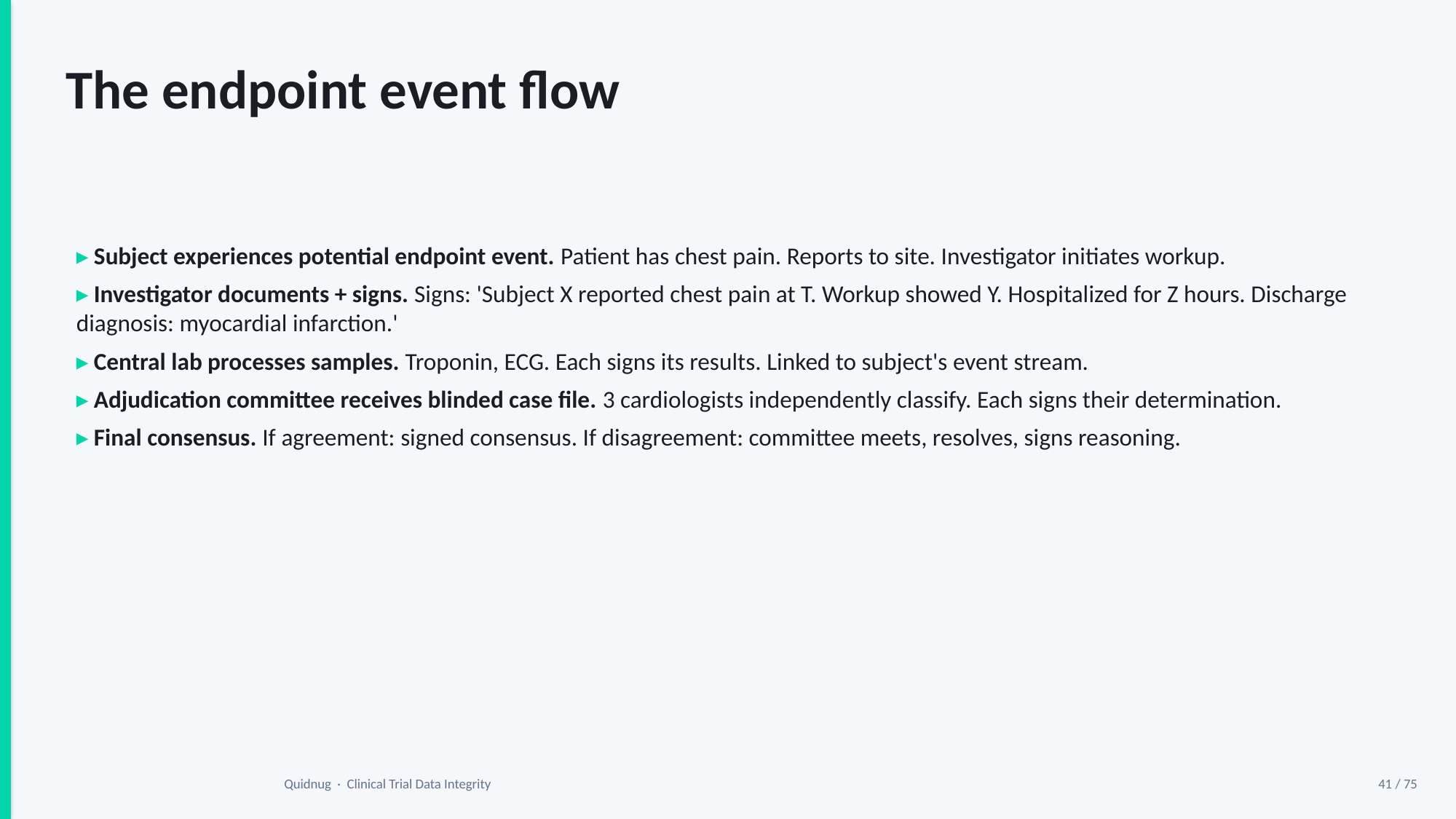

The endpoint event flow
▸ Subject experiences potential endpoint event. Patient has chest pain. Reports to site. Investigator initiates workup.
▸ Investigator documents + signs. Signs: 'Subject X reported chest pain at T. Workup showed Y. Hospitalized for Z hours. Discharge diagnosis: myocardial infarction.'
▸ Central lab processes samples. Troponin, ECG. Each signs its results. Linked to subject's event stream.
▸ Adjudication committee receives blinded case file. 3 cardiologists independently classify. Each signs their determination.
▸ Final consensus. If agreement: signed consensus. If disagreement: committee meets, resolves, signs reasoning.
Quidnug  ·  Clinical Trial Data Integrity
41 / 75